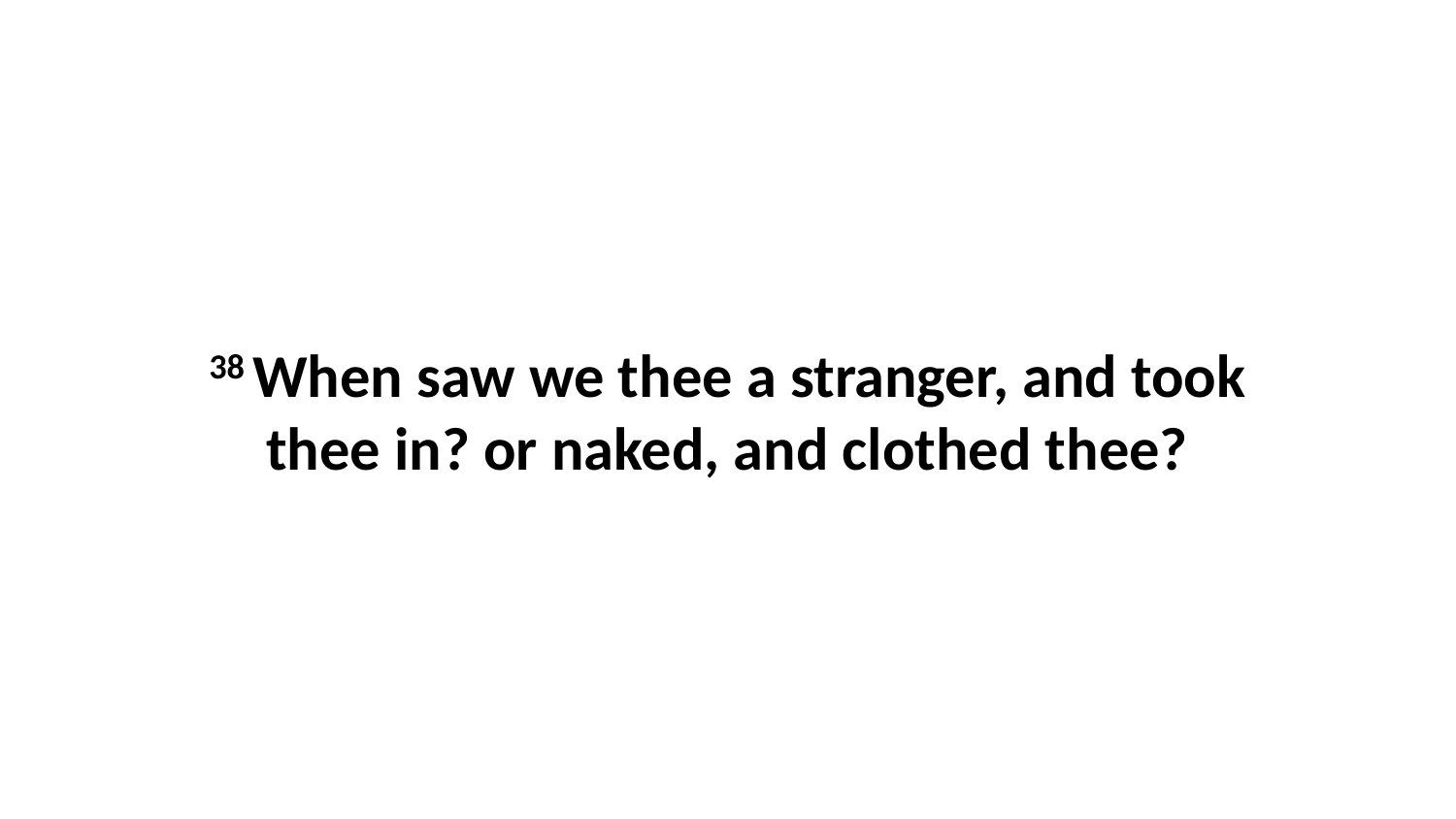

38 When saw we thee a stranger, and took thee in? or naked, and clothed thee?